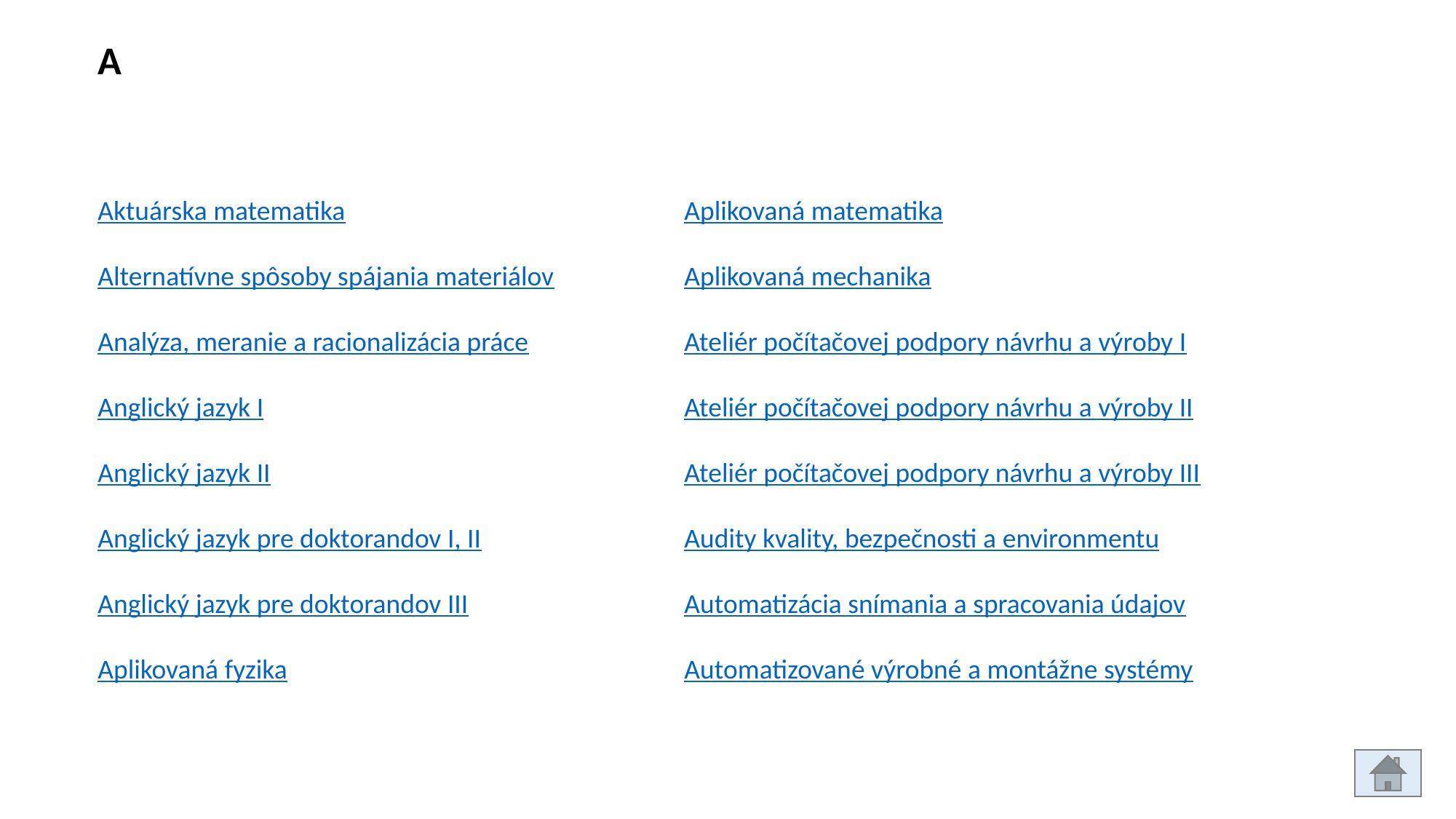

A
Aktuárska matematika

Alternatívne spôsoby spájania materiálov

Analýza, meranie a racionalizácia práce

Anglický jazyk I

Anglický jazyk II

Anglický jazyk pre doktorandov I, II

Anglický jazyk pre doktorandov III

Aplikovaná fyzika

Aplikovaná matematika

Aplikovaná mechanika

Ateliér počítačovej podpory návrhu a výroby I

Ateliér počítačovej podpory návrhu a výroby II

Ateliér počítačovej podpory návrhu a výroby III

Audity kvality, bezpečnosti a environmentu

Automatizácia snímania a spracovania údajov

Automatizované výrobné a montážne systémy